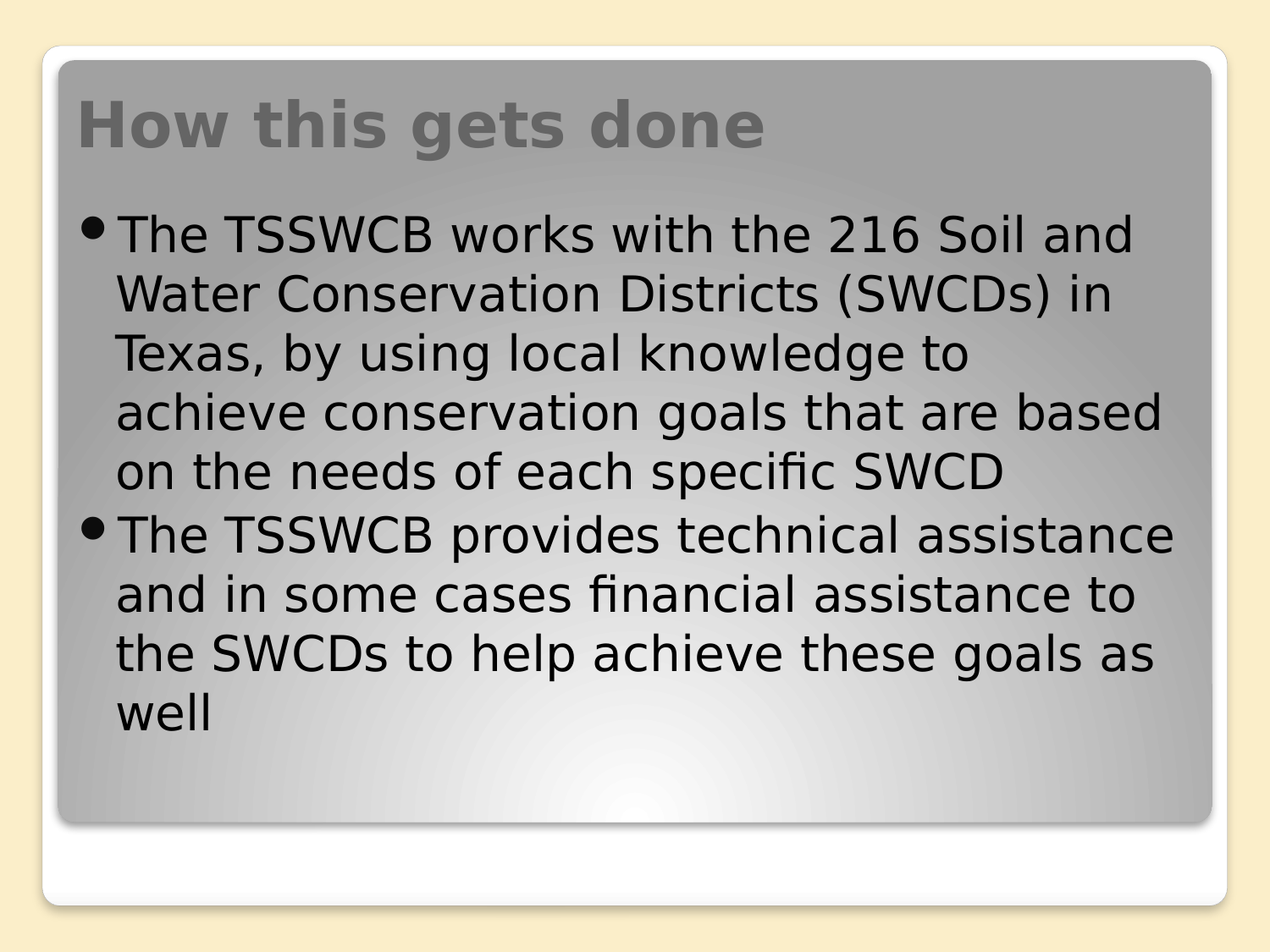

# How this gets done
The TSSWCB works with the 216 Soil and Water Conservation Districts (SWCDs) in Texas, by using local knowledge to achieve conservation goals that are based on the needs of each specific SWCD
The TSSWCB provides technical assistance and in some cases financial assistance to the SWCDs to help achieve these goals as well